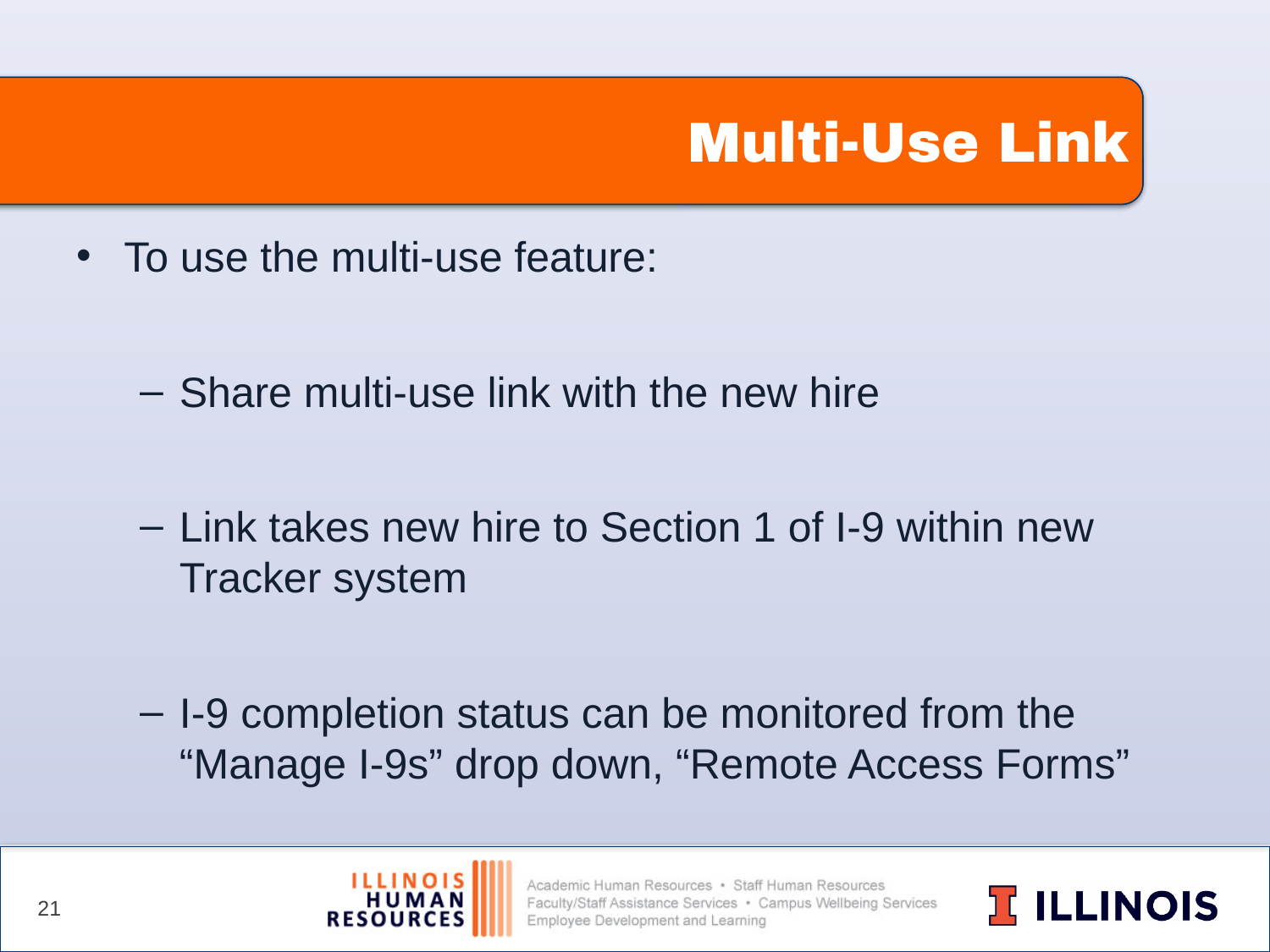

# Multi-Use Link
To use the multi-use feature:

Share multi-use link with the new hire

Link takes new hire to Section 1 of I-9 within new Tracker system

I-9 completion status can be monitored from the “Manage I-9s” drop down, “Remote Access Forms”
21